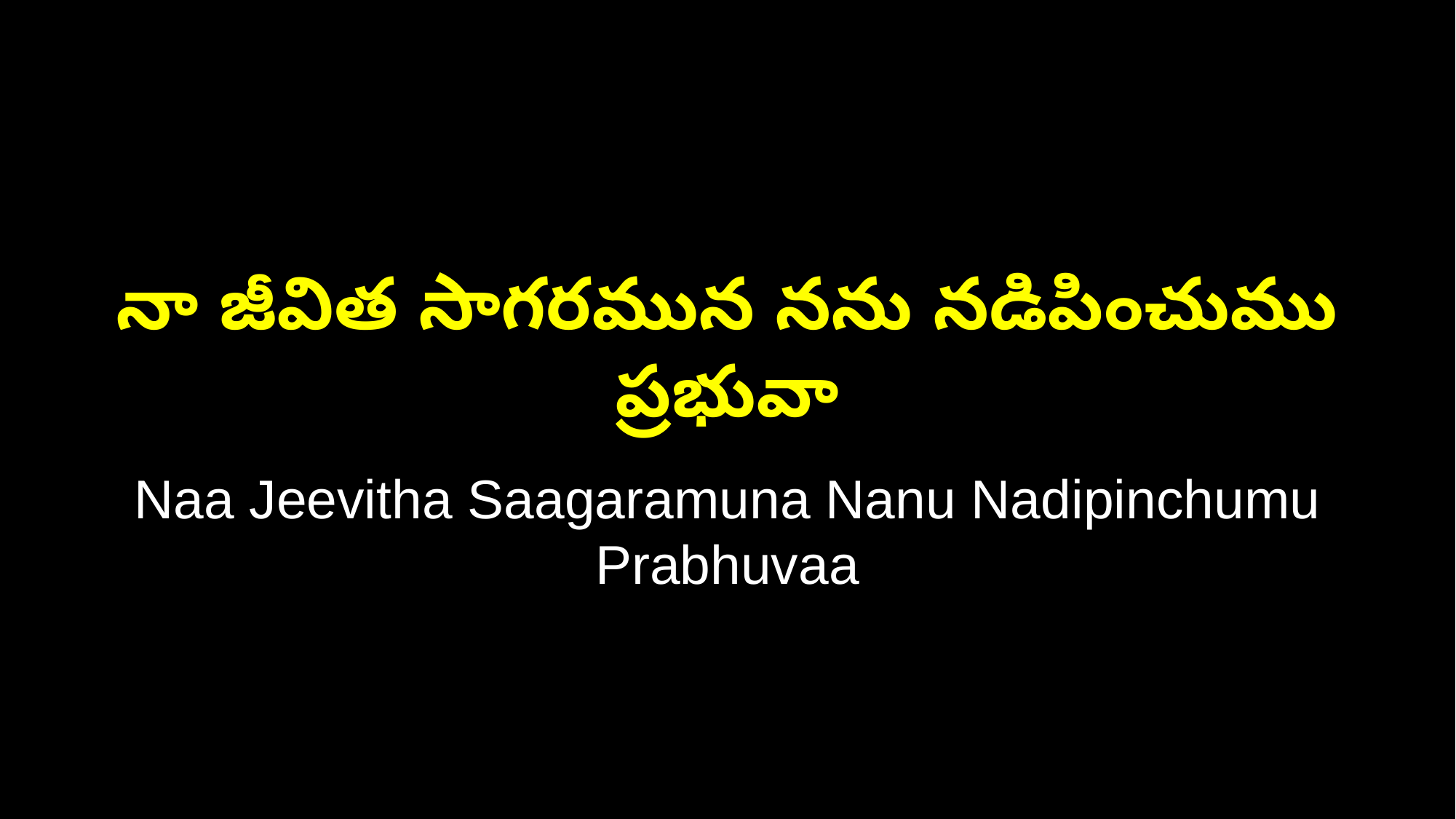

నా జీవిత సాగరమున నను నడిపించుము ప్రభువా
Naa Jeevitha Saagaramuna Nanu Nadipinchumu Prabhuvaa